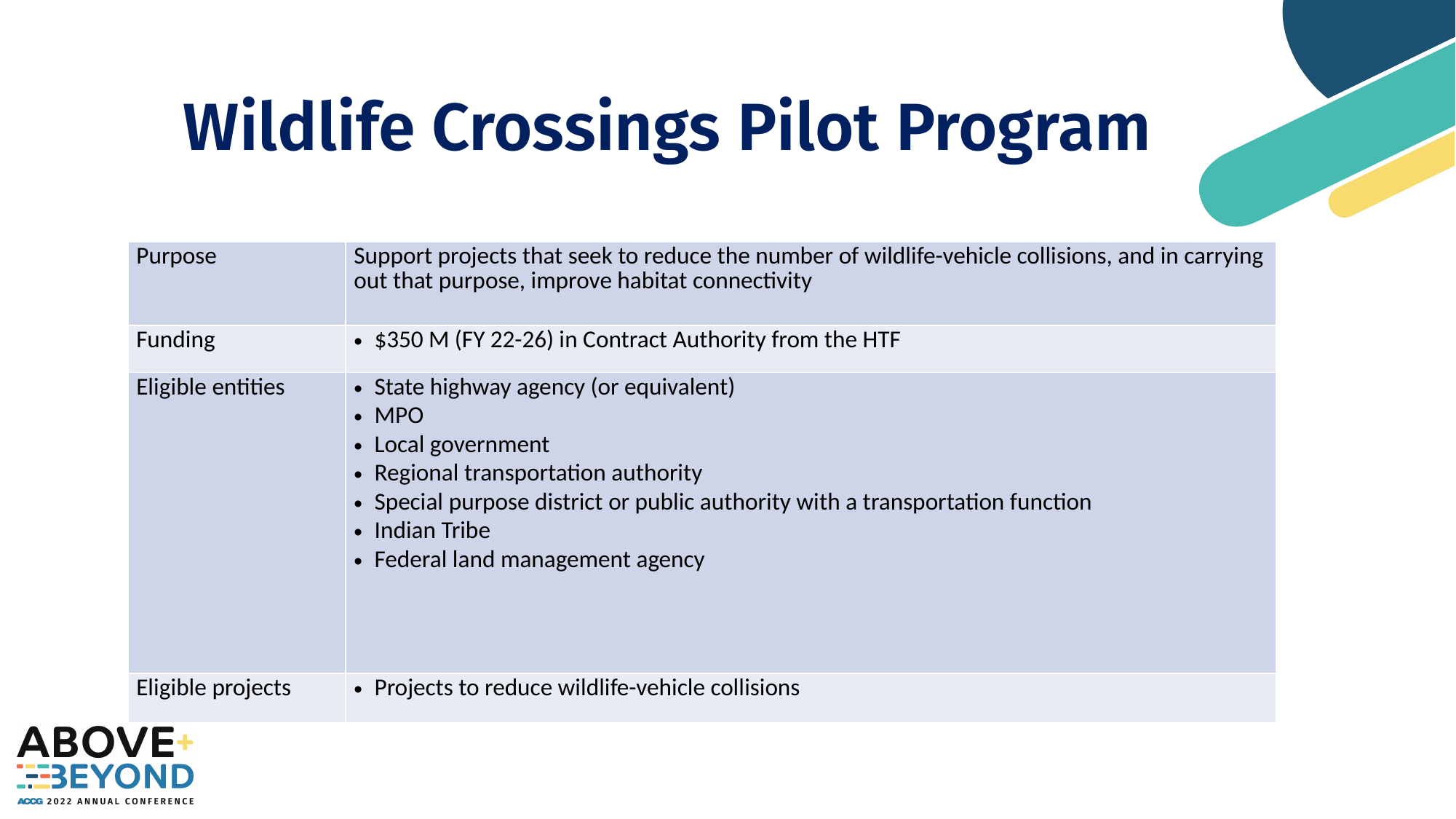

11
§11123
# Wildlife Crossings Pilot Program
| Purpose | Support projects that seek to reduce the number of wildlife-vehicle collisions, and in carrying out that purpose, improve habitat connectivity |
| --- | --- |
| Funding | $350 M (FY 22-26) in Contract Authority from the HTF |
| Eligible entities | State highway agency (or equivalent) MPO Local government Regional transportation authority Special purpose district or public authority with a transportation function Indian Tribe Federal land management agency |
| Eligible projects | Projects to reduce wildlife-vehicle collisions |